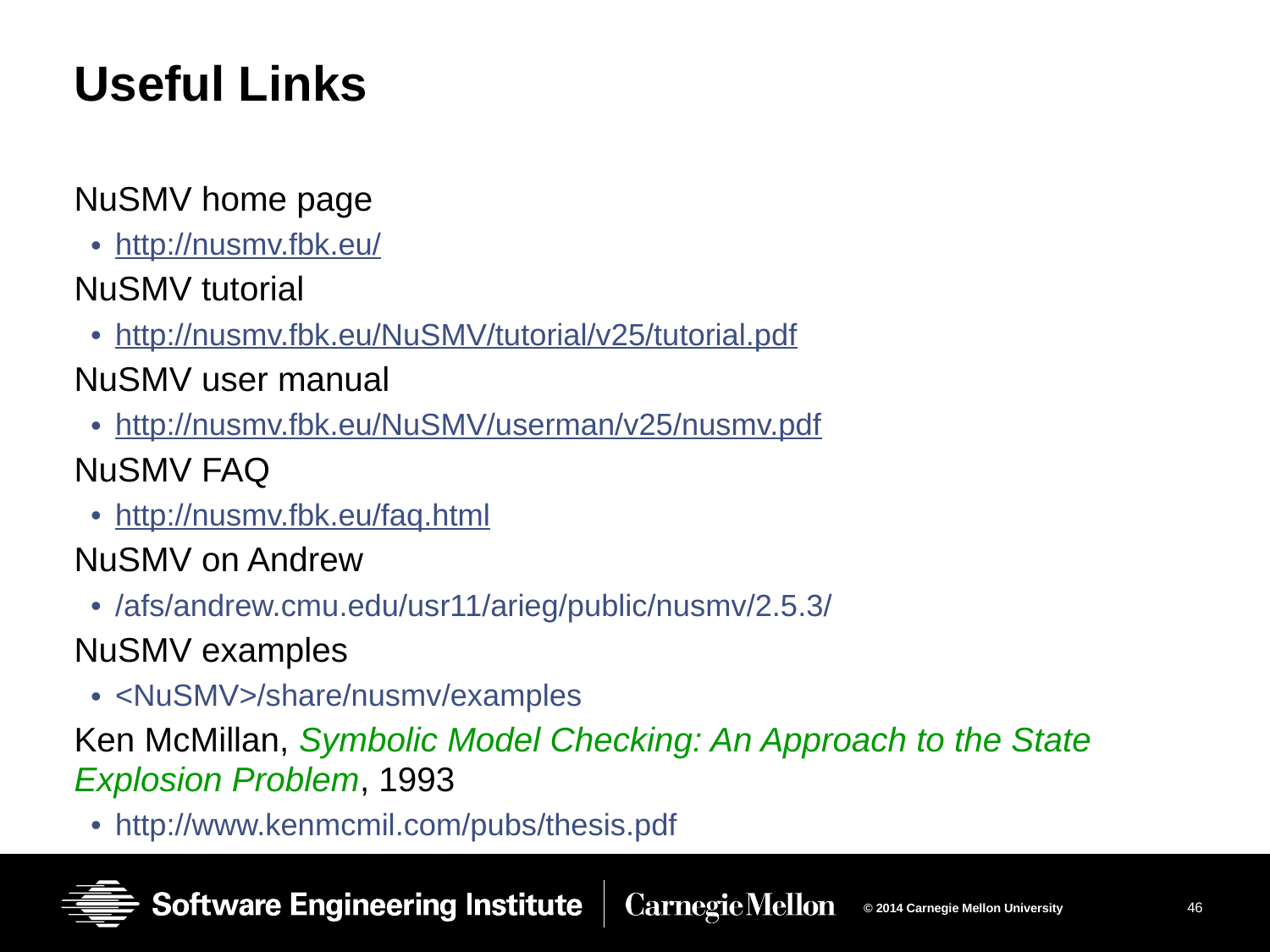

# Useful Links
NuSMV home page
http://nusmv.fbk.eu/
NuSMV tutorial
http://nusmv.fbk.eu/NuSMV/tutorial/v25/tutorial.pdf
NuSMV user manual
http://nusmv.fbk.eu/NuSMV/userman/v25/nusmv.pdf
NuSMV FAQ
http://nusmv.fbk.eu/faq.html
NuSMV on Andrew
/afs/andrew.cmu.edu/usr11/arieg/public/nusmv/2.5.3/
NuSMV examples
<NuSMV>/share/nusmv/examples
Ken McMillan, Symbolic Model Checking: An Approach to the State Explosion Problem, 1993
http://www.kenmcmil.com/pubs/thesis.pdf